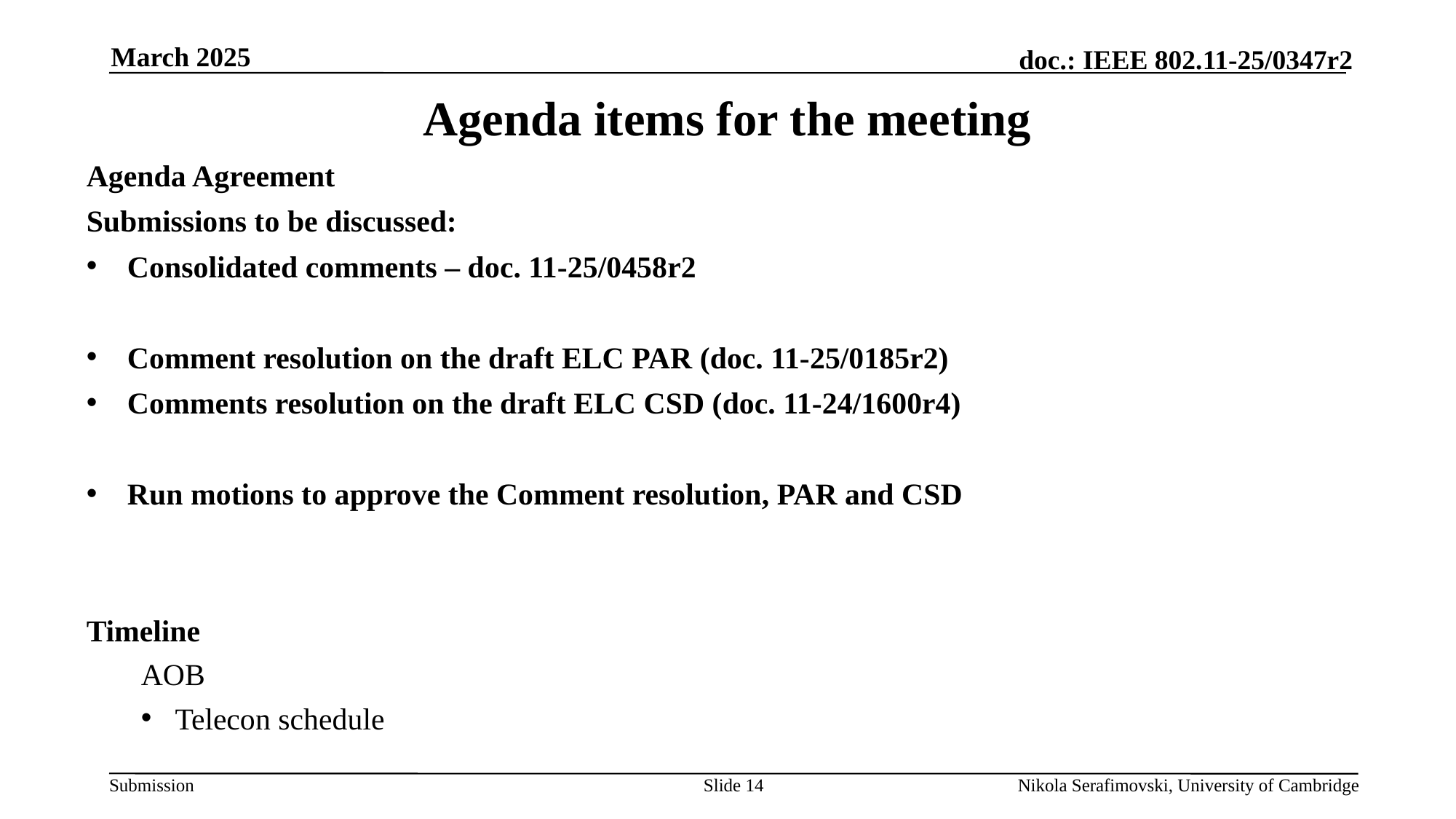

March 2025
# Agenda items for the meeting
Agenda Agreement
Submissions to be discussed:
Consolidated comments – doc. 11-25/0458r2

Comment resolution on the draft ELC PAR (doc. 11-25/0185r2)
Comments resolution on the draft ELC CSD (doc. 11-24/1600r4)

Run motions to approve the Comment resolution, PAR and CSD

Timeline
AOB
Telecon schedule
Slide 14
Nikola Serafimovski, University of Cambridge